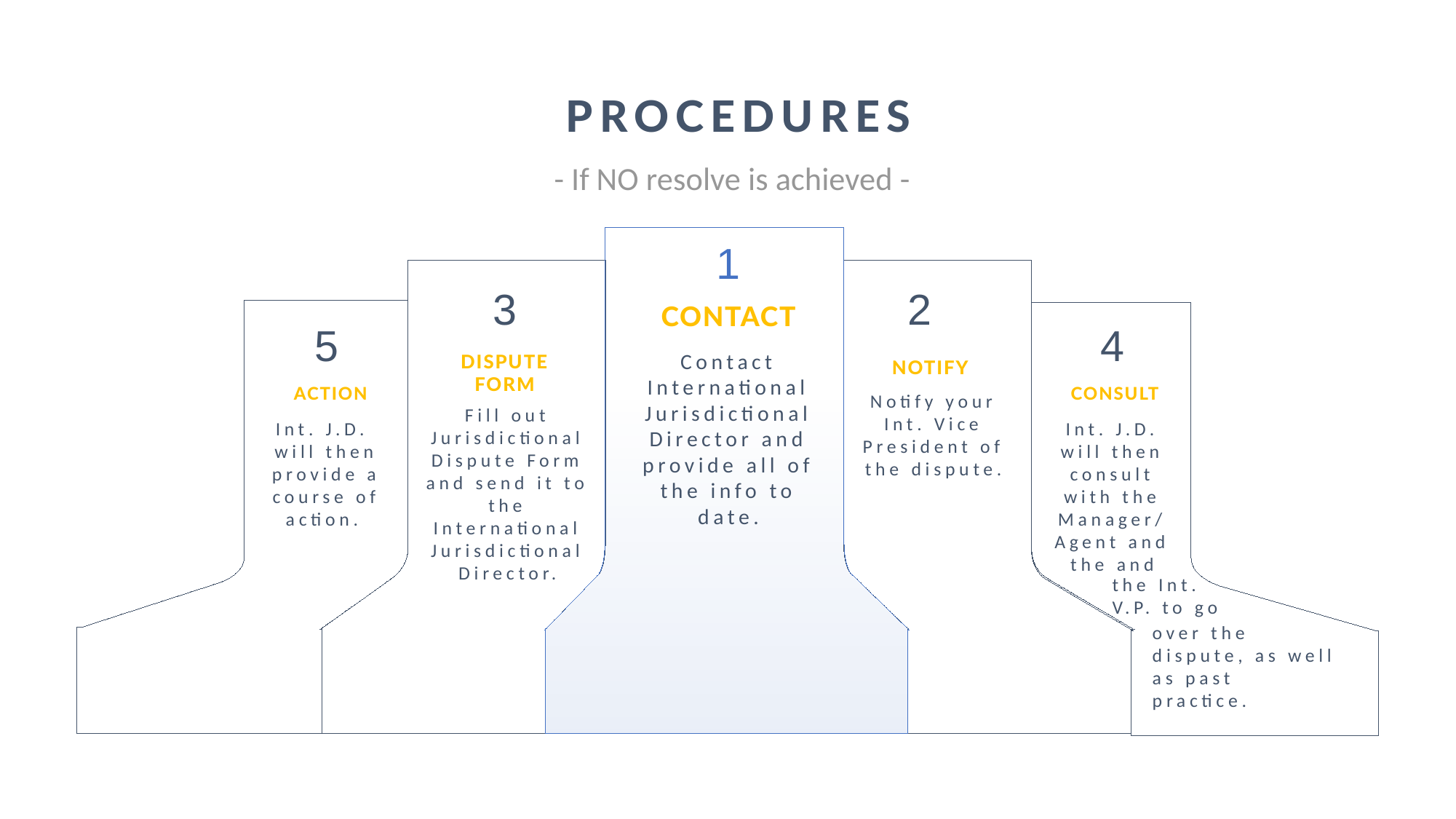

Procedures
- If NO resolve is achieved -
1

3
2
contact

5
4
Contact International Jurisdictional Director and provide all of the info to date.
Dispute Form
Notify
action
consult
Notify your Int. Vice President of the dispute.
Fill out Jurisdictional Dispute Form and send it to the International Jurisdictional Director.
Int. J.D.  will then provide a course of action.
Int. J.D. will then consult with the Manager/ Agent and the and
the Int. V.P. to go
over the dispute, as well as past practice.